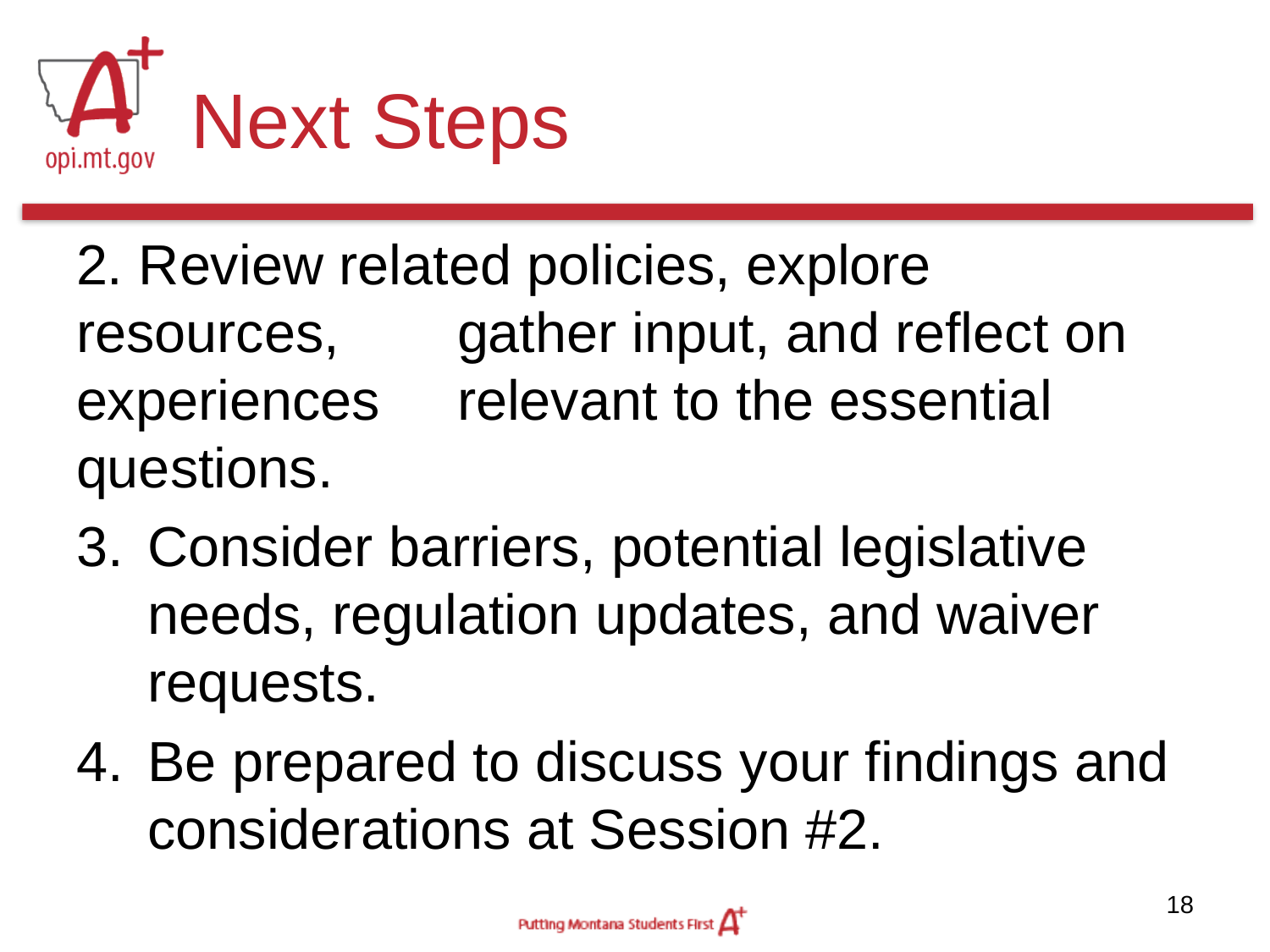

# Next Steps
2. Review related policies, explore resources, 	gather input, and reflect on experiences 	relevant to the essential questions.
Consider barriers, potential legislative needs, regulation updates, and waiver requests.
Be prepared to discuss your findings and considerations at Session #2.

18